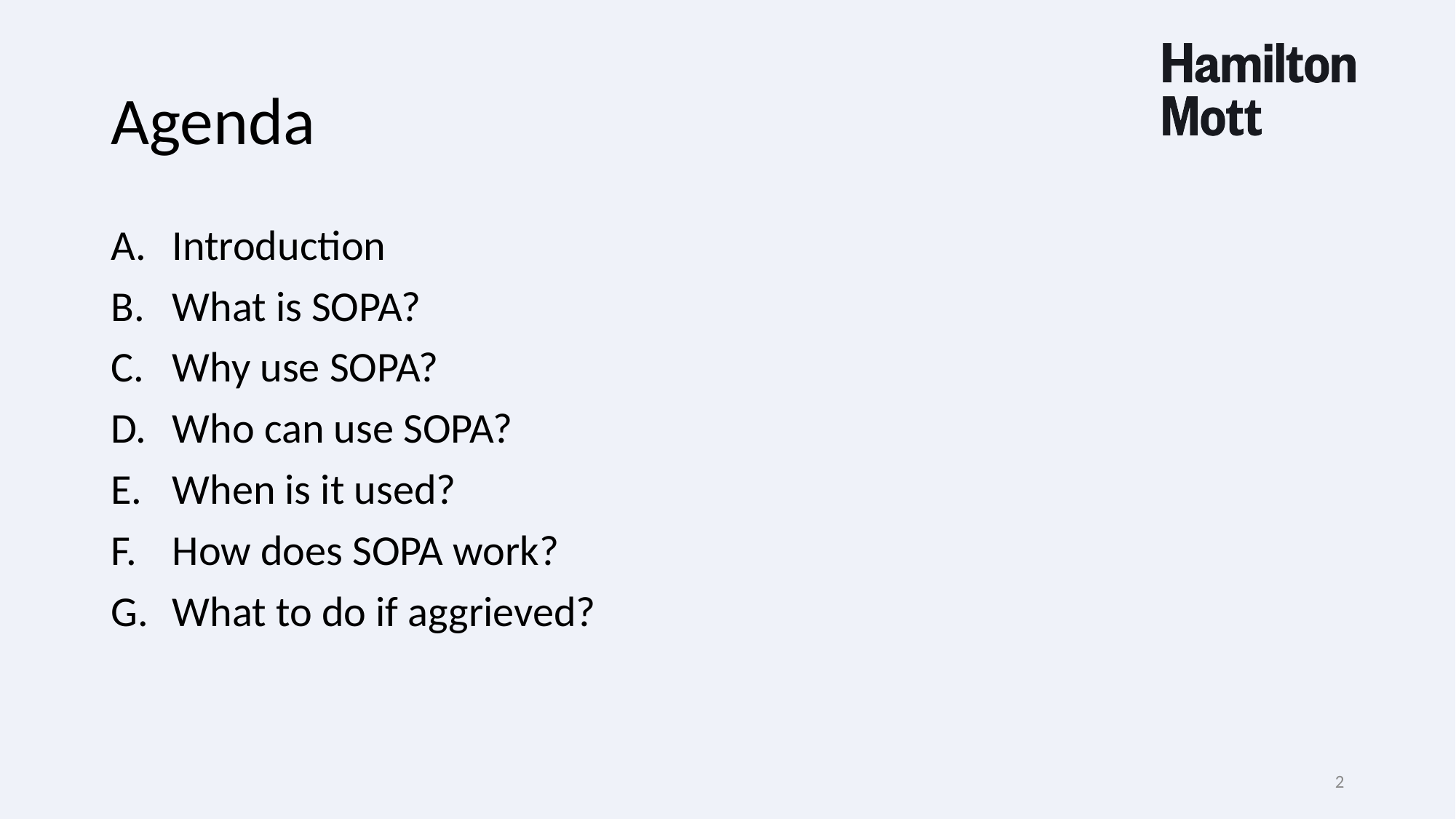

# Agenda
Introduction
What is SOPA?
Why use SOPA?
Who can use SOPA?
When is it used?
How does SOPA work?
What to do if aggrieved?

2